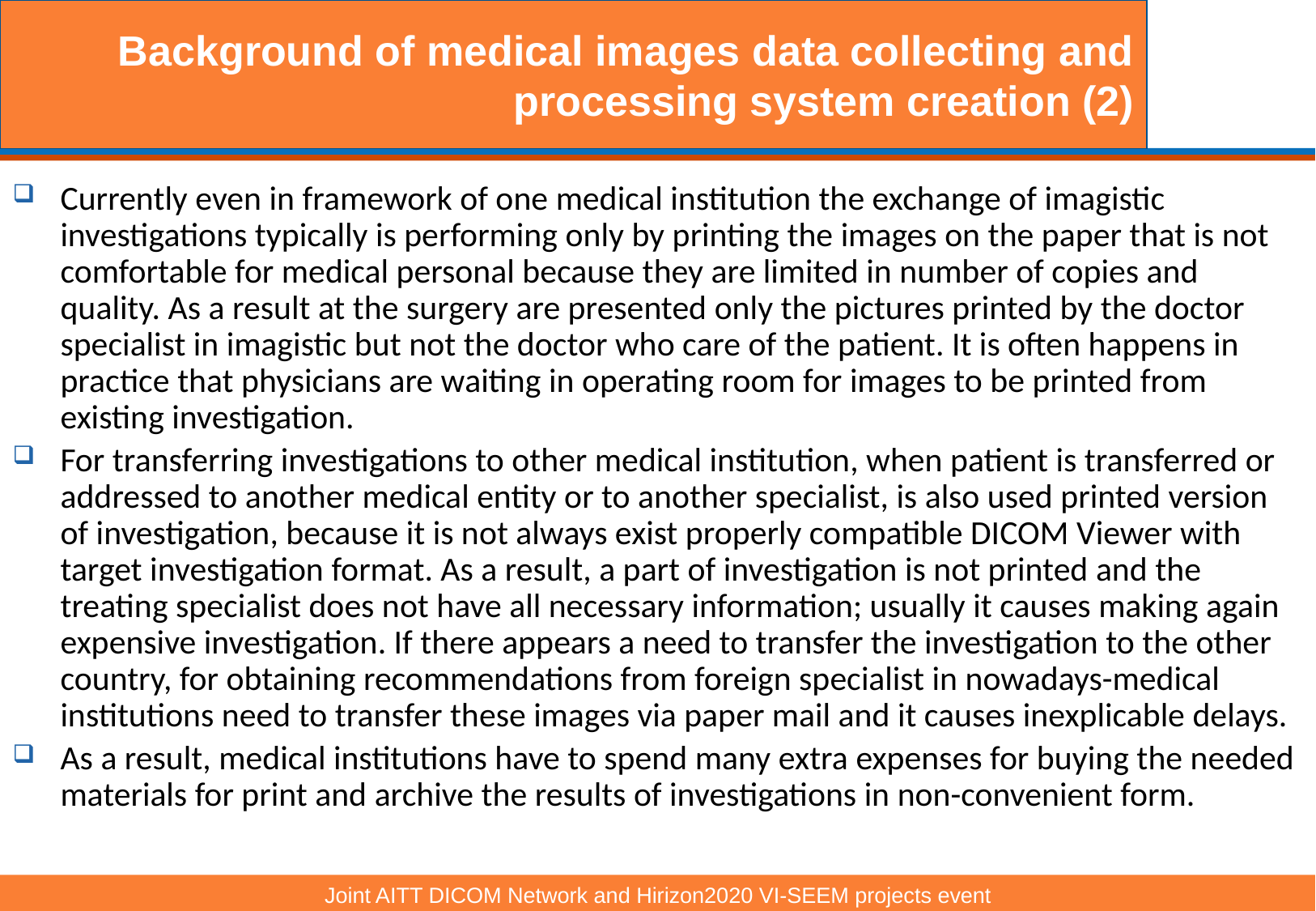

# Background of medical images data collecting and processing system creation (2)
Currently even in framework of one medical institution the exchange of imagistic investigations typically is performing only by printing the images on the paper that is not comfortable for medical personal because they are limited in number of copies and quality. As a result at the surgery are presented only the pictures printed by the doctor specialist in imagistic but not the doctor who care of the patient. It is often happens in practice that physicians are waiting in operating room for images to be printed from existing investigation.
For transferring investigations to other medical institution, when patient is transferred or addressed to another medical entity or to another specialist, is also used printed version of investigation, because it is not always exist properly compatible DICOM Viewer with target investigation format. As a result, a part of investigation is not printed and the treating specialist does not have all necessary information; usually it causes making again expensive investigation. If there appears a need to transfer the investigation to the other country, for obtaining recommendations from foreign specialist in nowadays-medical institutions need to transfer these images via paper mail and it causes inexplicable delays.
As a result, medical institutions have to spend many extra expenses for buying the needed materials for print and archive the results of investigations in non-convenient form.
Joint AITT DICOM Network and Hirizon2020 VI-SEEM projects event